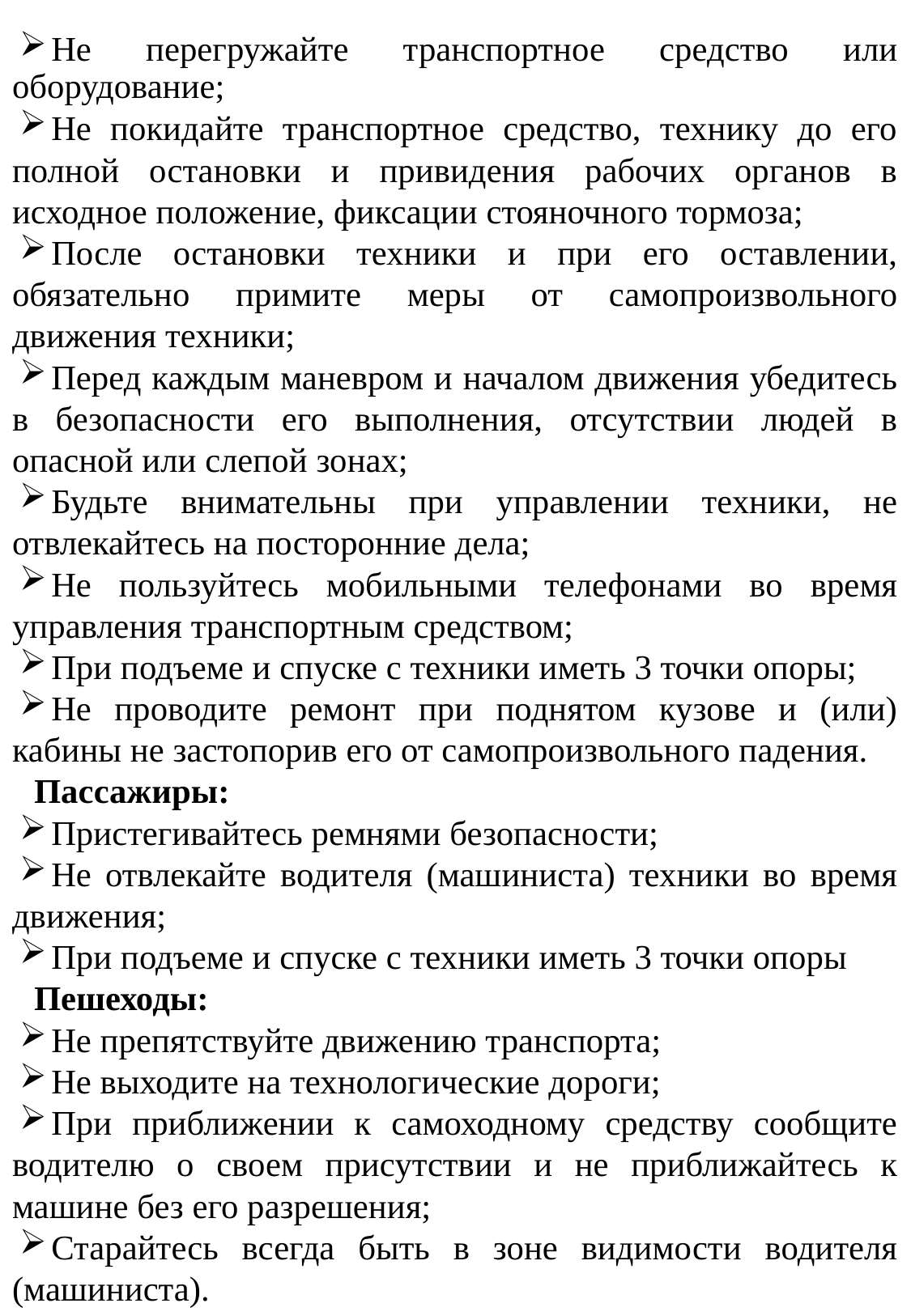

Не перегружайте транспортное средство или оборудование;
Не покидайте транспортное средство, технику до его полной остановки и привидения рабочих органов в исходное положение, фиксации стояночного тормоза;
После остановки техники и при его оставлении, обязательно примите меры от самопроизвольного движения техники;
Перед каждым маневром и началом движения убедитесь в безопасности его выполнения, отсутствии людей в опасной или слепой зонах;
Будьте внимательны при управлении техники, не отвлекайтесь на посторонние дела;
Не пользуйтесь мобильными телефонами во время управления транспортным средством;
При подъеме и спуске с техники иметь 3 точки опоры;
Не проводите ремонт при поднятом кузове и (или) кабины не застопорив его от самопроизвольного падения.
Пассажиры:
Пристегивайтесь ремнями безопасности;
Не отвлекайте водителя (машиниста) техники во время движения;
При подъеме и спуске с техники иметь 3 точки опоры
Пешеходы:
Не препятствуйте движению транспорта;
Не выходите на технологические дороги;
При приближении к самоходному средству сообщите водителю о своем присутствии и не приближайтесь к машине без его разрешения;
Старайтесь всегда быть в зоне видимости водителя (машиниста).